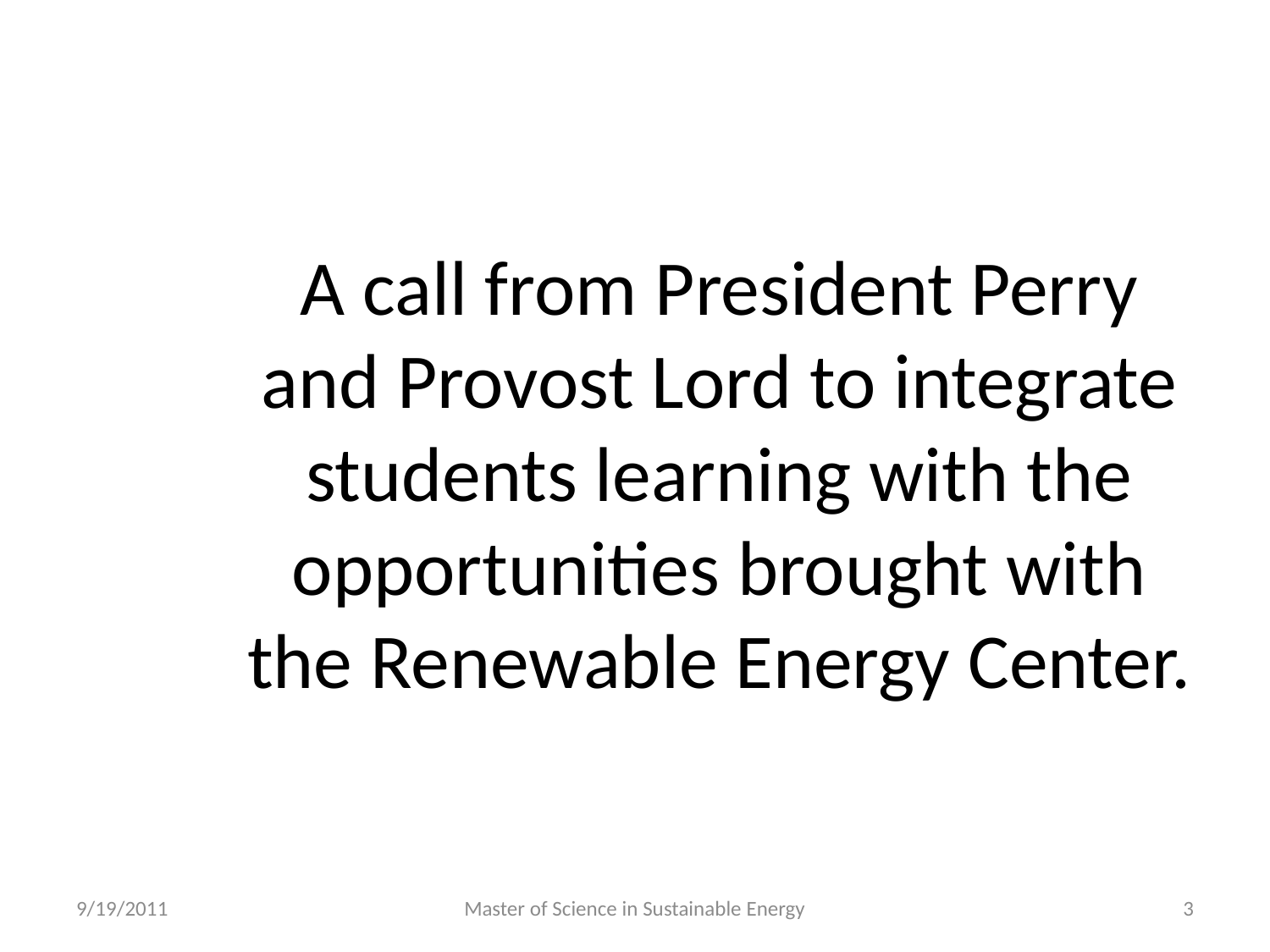

# A call from President Perry and Provost Lord to integrate students learning with the opportunities brought with the Renewable Energy Center.
9/19/2011
Master of Science in Sustainable Energy
3